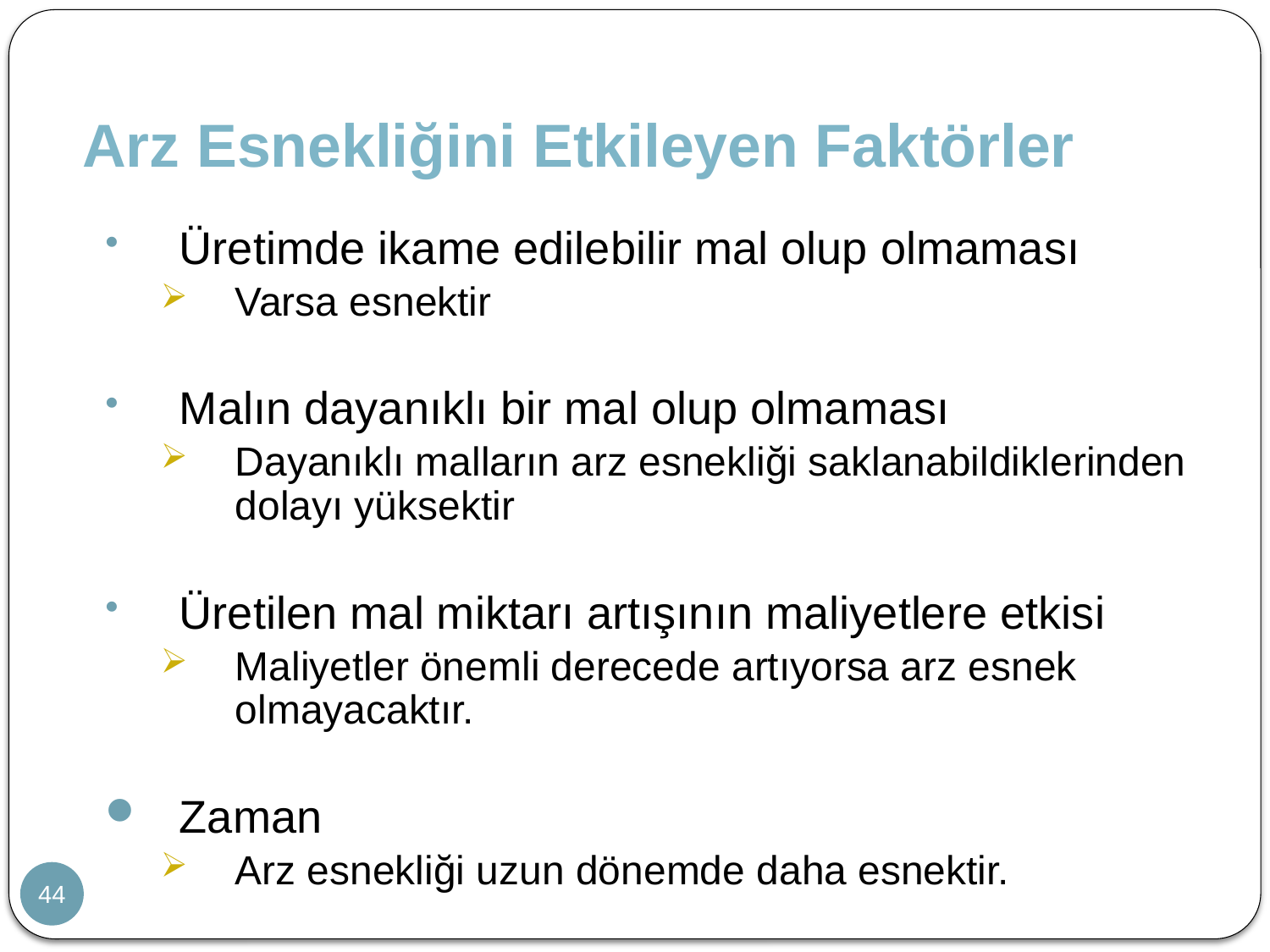

# Arz Esnekliğini Etkileyen Faktörler
Üretimde ikame edilebilir mal olup olmaması
Varsa esnektir

Malın dayanıklı bir mal olup olmaması
Dayanıklı malların arz esnekliği saklanabildiklerinden dolayı yüksektir

Üretilen mal miktarı artışının maliyetlere etkisi
Maliyetler önemli derecede artıyorsa arz esnek olmayacaktır.

Zaman
Arz esnekliği uzun dönemde daha esnektir.

44